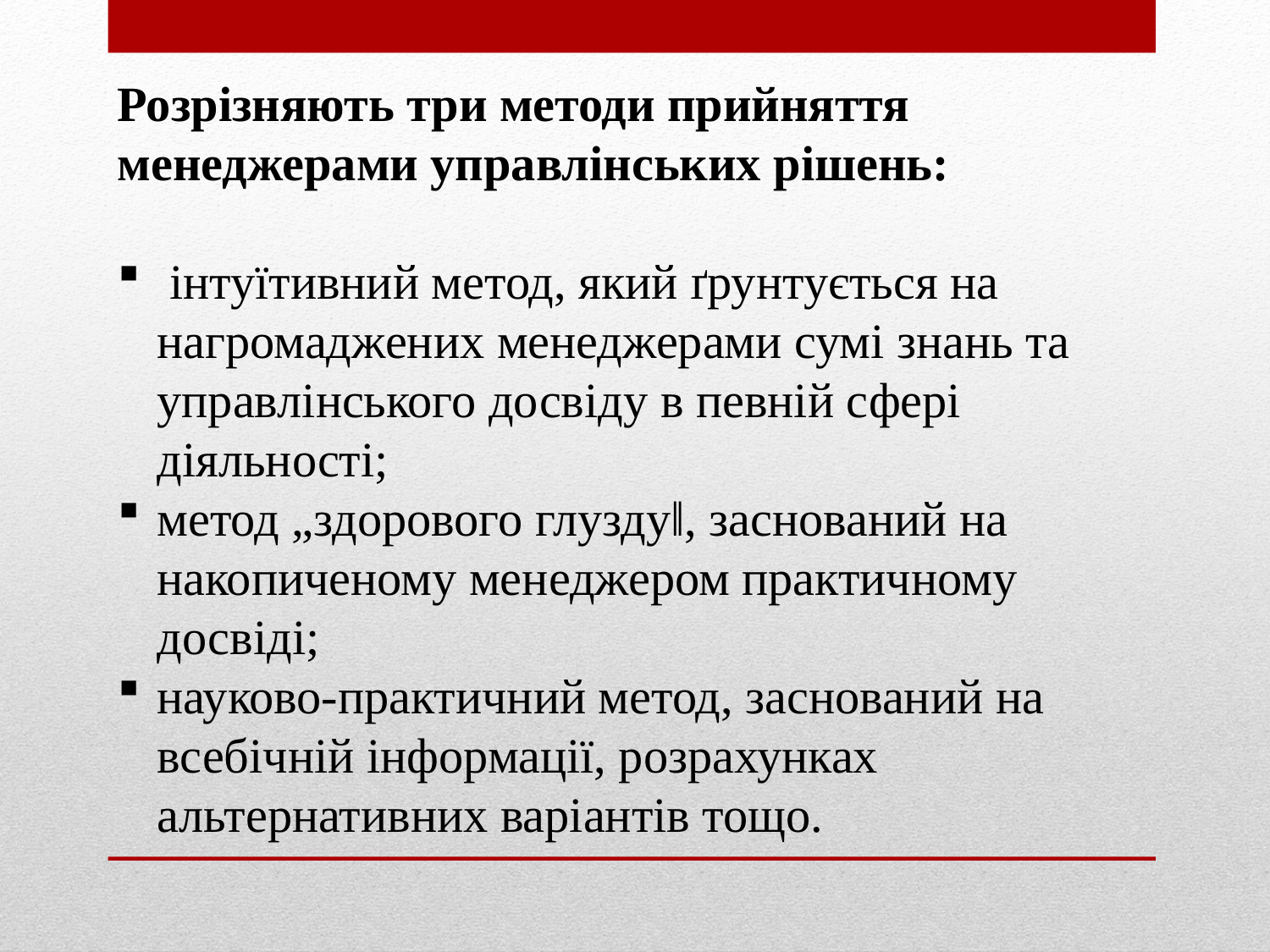

Розрізняють три методи прийняття менеджерами управлінських рішень:

 інтуїтивний метод, який ґрунтується на нагромаджених менеджерами сумі знань та управлінського досвіду в певній сфері діяльності;
метод „здорового глузду‖, заснований на накопиченому менеджером практичному досвіді;
науково-практичний метод, заснований на всебічній інформації, розрахунках альтернативних варіантів тощо.